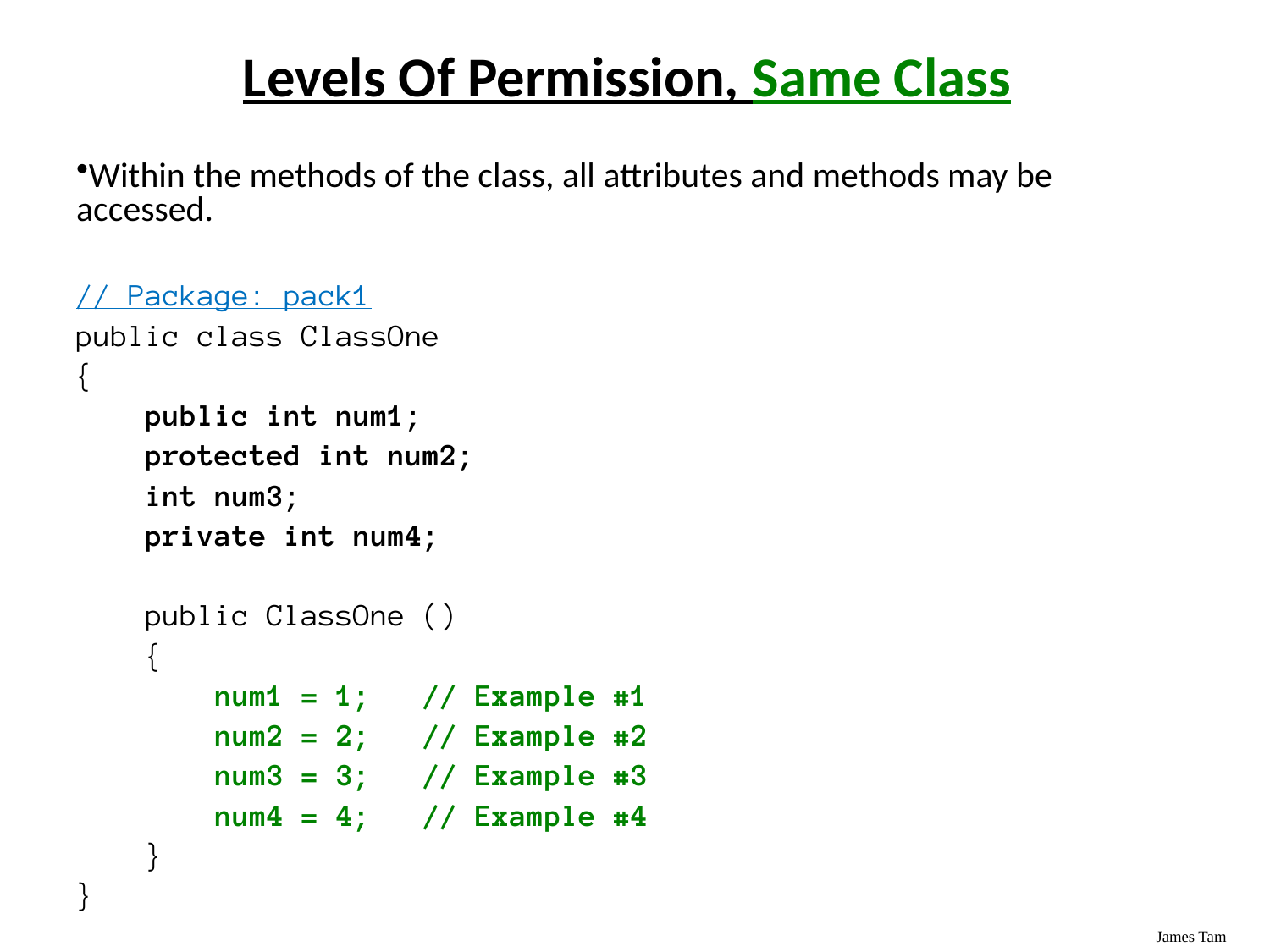

# Levels Of Permission, Same Class
Within the methods of the class, all attributes and methods may be accessed.

// Package: pack1
public class ClassOne
{
    public int num1;
    protected int num2;
    int num3;
    private int num4;

    public ClassOne ()
    {
        num1 = 1;   // Example #1
        num2 = 2;   // Example #2
        num3 = 3;   // Example #3
        num4 = 4;   // Example #4
    }
}